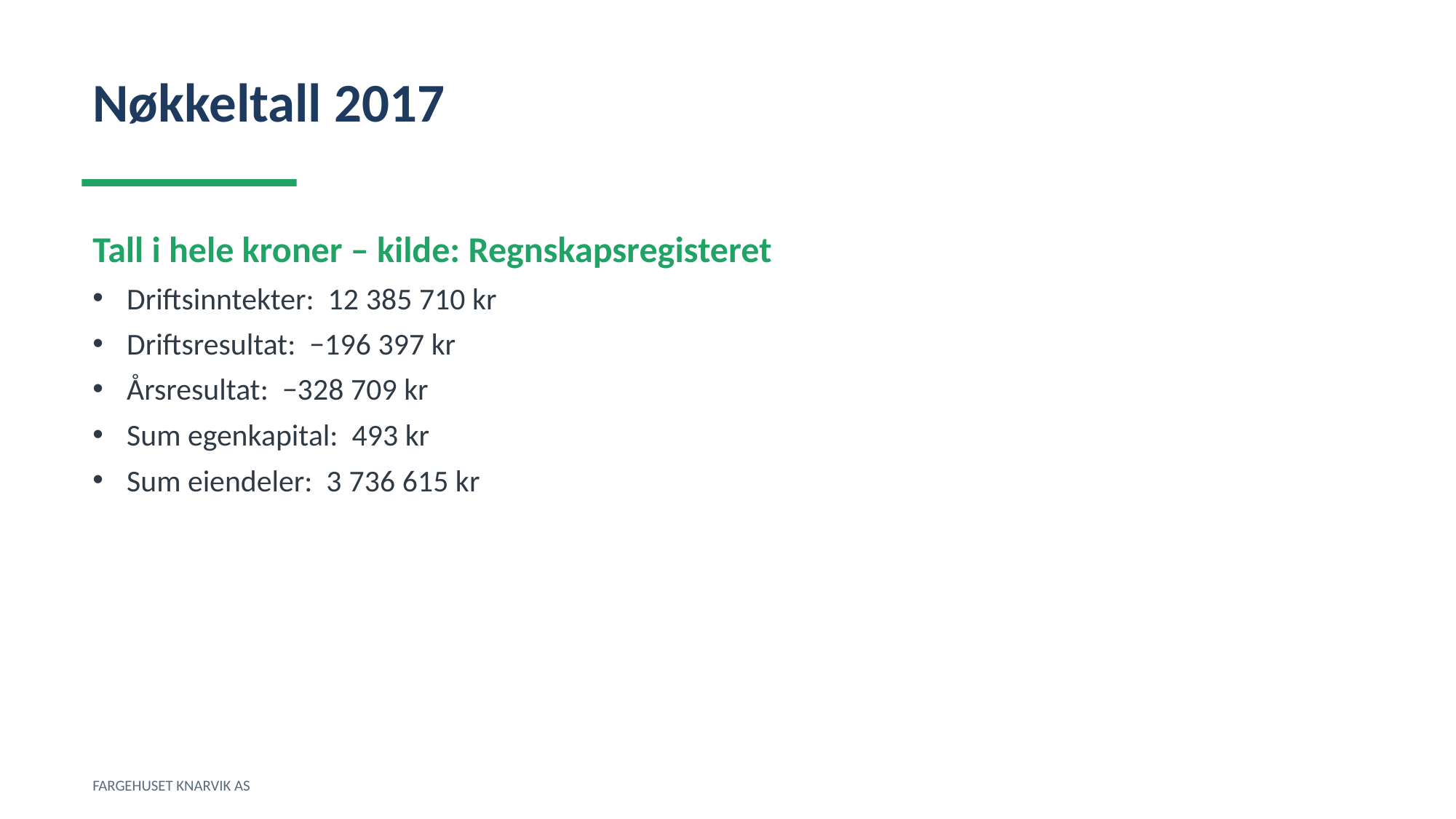

Nøkkeltall 2017

Tall i hele kroner – kilde: Regnskapsregisteret
Driftsinntekter:  12 385 710 kr
Driftsresultat:  −196 397 kr
Årsresultat:  −328 709 kr
Sum egenkapital:  493 kr
Sum eiendeler:  3 736 615 kr
FARGEHUSET KNARVIK AS